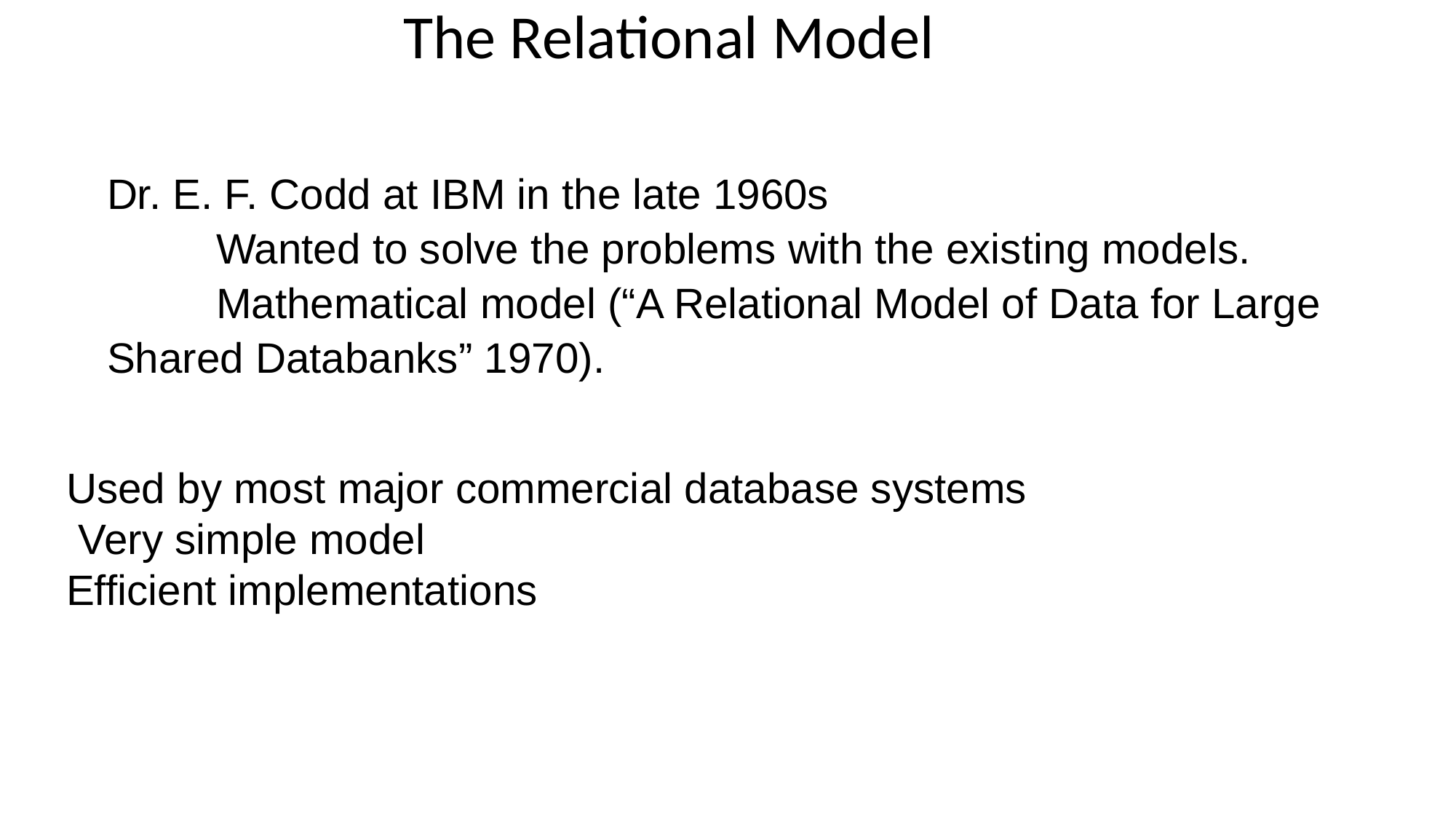

# The Relational Model
Dr. E. F. Codd at IBM in the late 1960s
	Wanted to solve the problems with the existing models.
	Mathematical model (“A Relational Model of Data for Large Shared Databanks” 1970).

Used by most major commercial database systems
 Very simple model
Efficient implementations